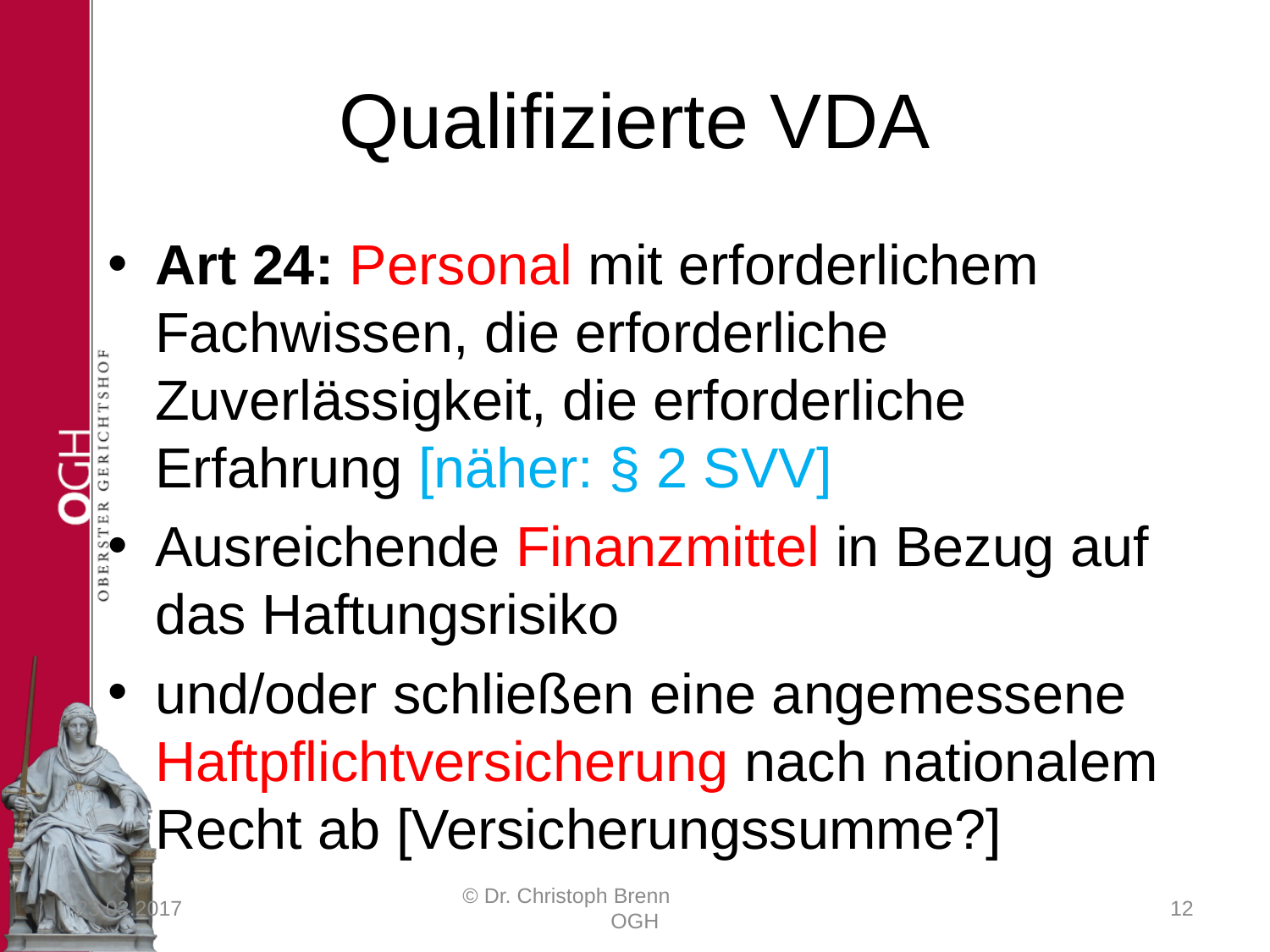

# Qualifizierte VDA
Art 24: Personal mit erforderlichem Fachwissen, die erforderliche Zuverlässigkeit, die erforderliche Erfahrung [näher: § 2 SVV]
Ausreichende Finanzmittel in Bezug auf das Haftungsrisiko
und/oder schließen eine angemessene Haftpflichtversicherung nach nationalem Recht ab [Versicherungssumme?]
23.03.2017
© Dr. Christoph Brenn                        OGH
12